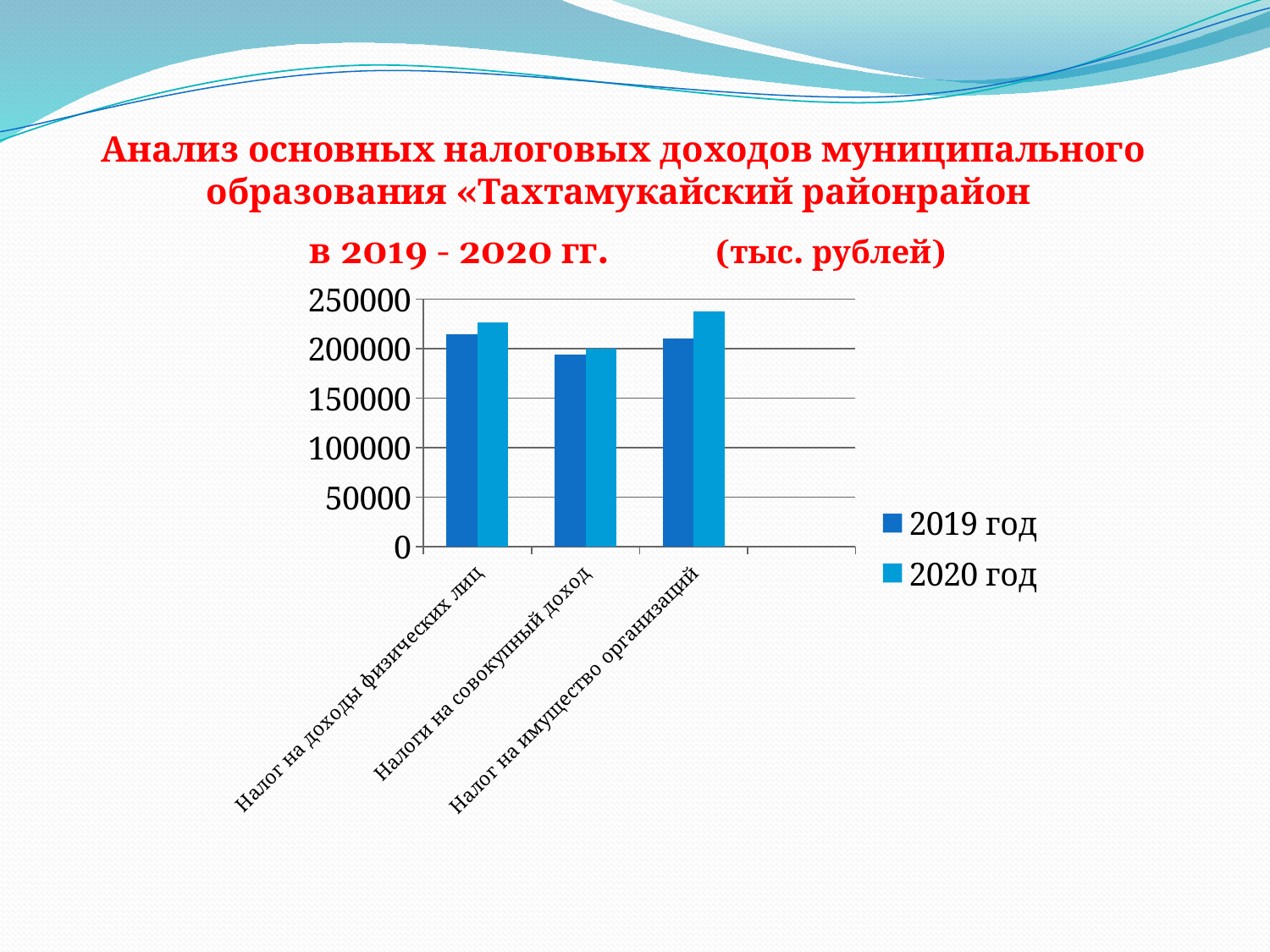

# Анализ основных налоговых доходов муниципального образования «Тахтамукайский районрайон в 2019 - 2020 гг.        (тыс. рублей)

### Chart

| Category | 2019 год | 2020 год |
|---|---|---|
| Налог на доходы физических лиц | 214786.4 | 226171.0 |
| Налоги на совокупный доход | 194077.3 | 200089.0 |
| Налог на имущество организаций | 210266.6 | 237646.0 |